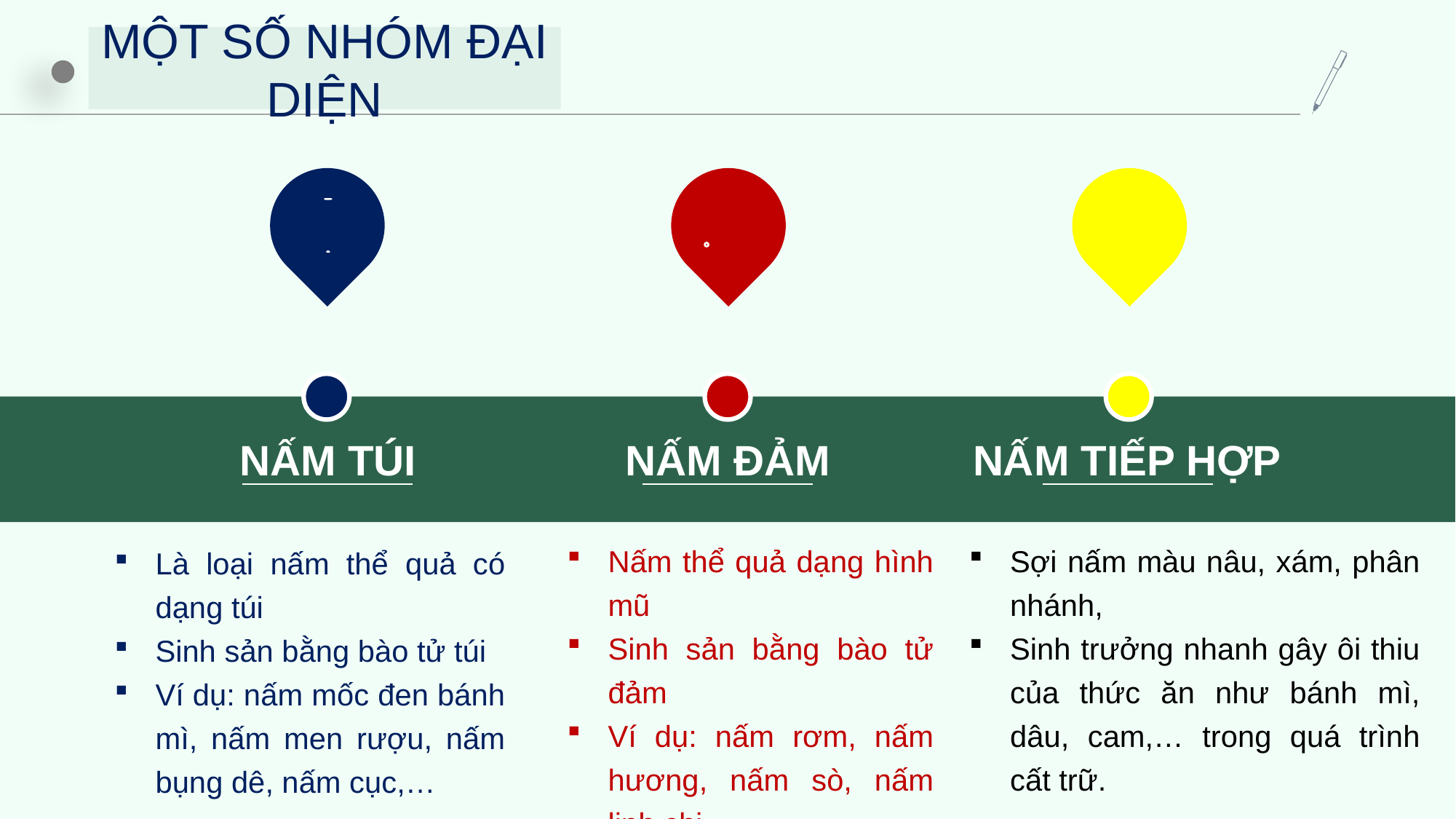

MỘT SỐ NHÓM ĐẠI DIỆN

NẤM TIẾP HỢP
Sợi nấm màu nâu, xám, phân nhánh,
Sinh trưởng nhanh gây ôi thiu của thức ăn như bánh mì, dâu, cam,… trong quá trình cất trữ.

NẤM TÚI
Là loại nấm thể quả có dạng túi
Sinh sản bằng bào tử túi
Ví dụ: nấm mốc đen bánh mì, nấm men rượu, nấm bụng dê, nấm cục,…

NẤM ĐẢM
Nấm thể quả dạng hình mũ
Sinh sản bằng bào tử đảm
Ví dụ: nấm rơm, nấm hương, nấm sò, nấm linh chi,….